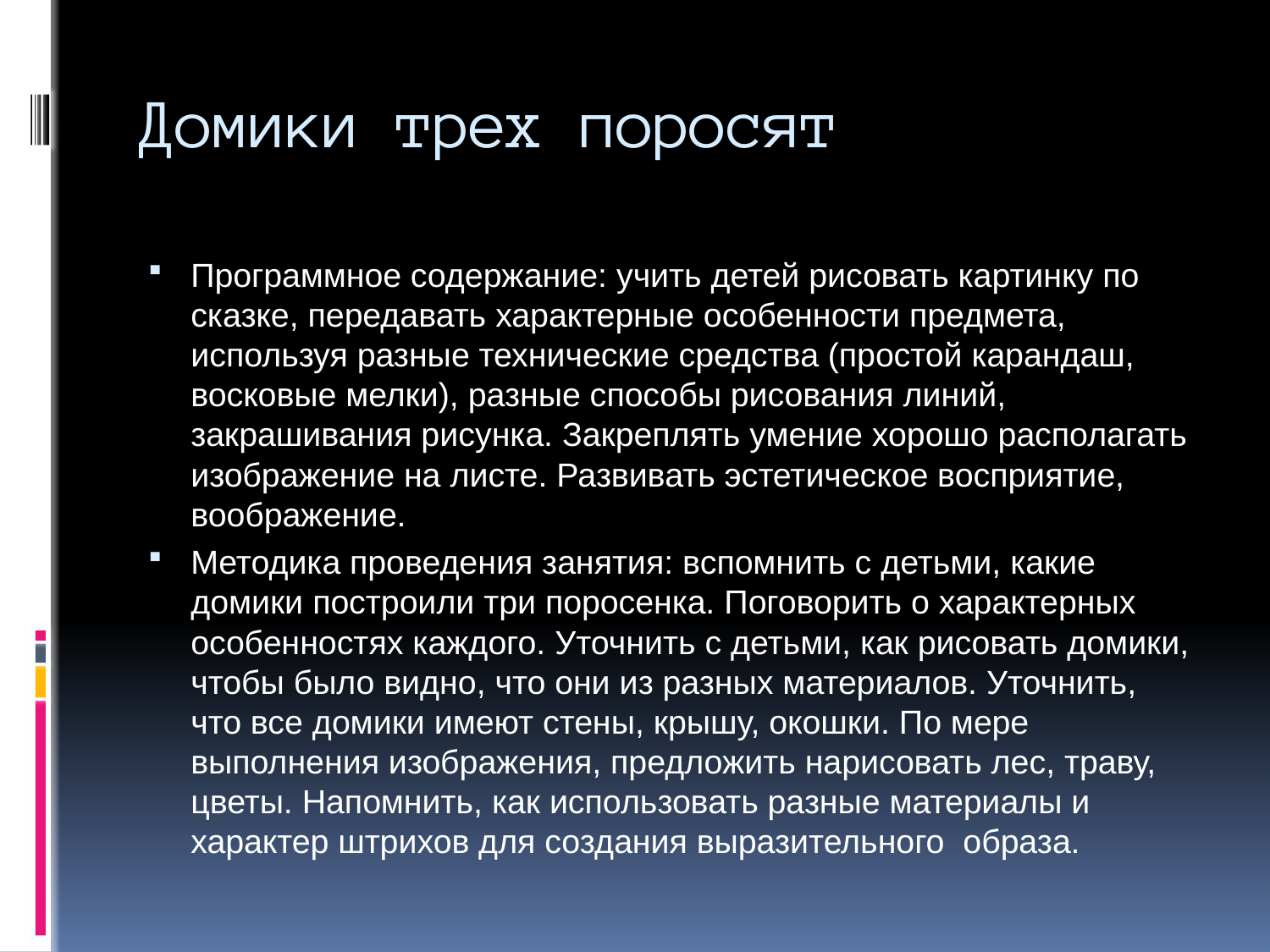

# Домики трех поросят
Программное содержание: учить детей рисовать картинку по сказке, передавать характерные особенности предмета, используя разные технические средства (простой карандаш, восковые мелки), разные способы рисования линий, закрашивания рисунка. Закреплять умение хорошо располагать изображение на листе. Развивать эстетическое восприятие, воображение.
Методика проведения занятия: вспомнить с детьми, какие домики построили три поросенка. Поговорить о характерных особенностях каждого. Уточнить с детьми, как рисовать домики, чтобы было видно, что они из разных материалов. Уточнить, что все домики имеют стены, крышу, окошки. По мере выполнения изображения, предложить нарисовать лес, траву, цветы. Напомнить, как использовать разные материалы и характер штрихов для создания выразительного  образа.